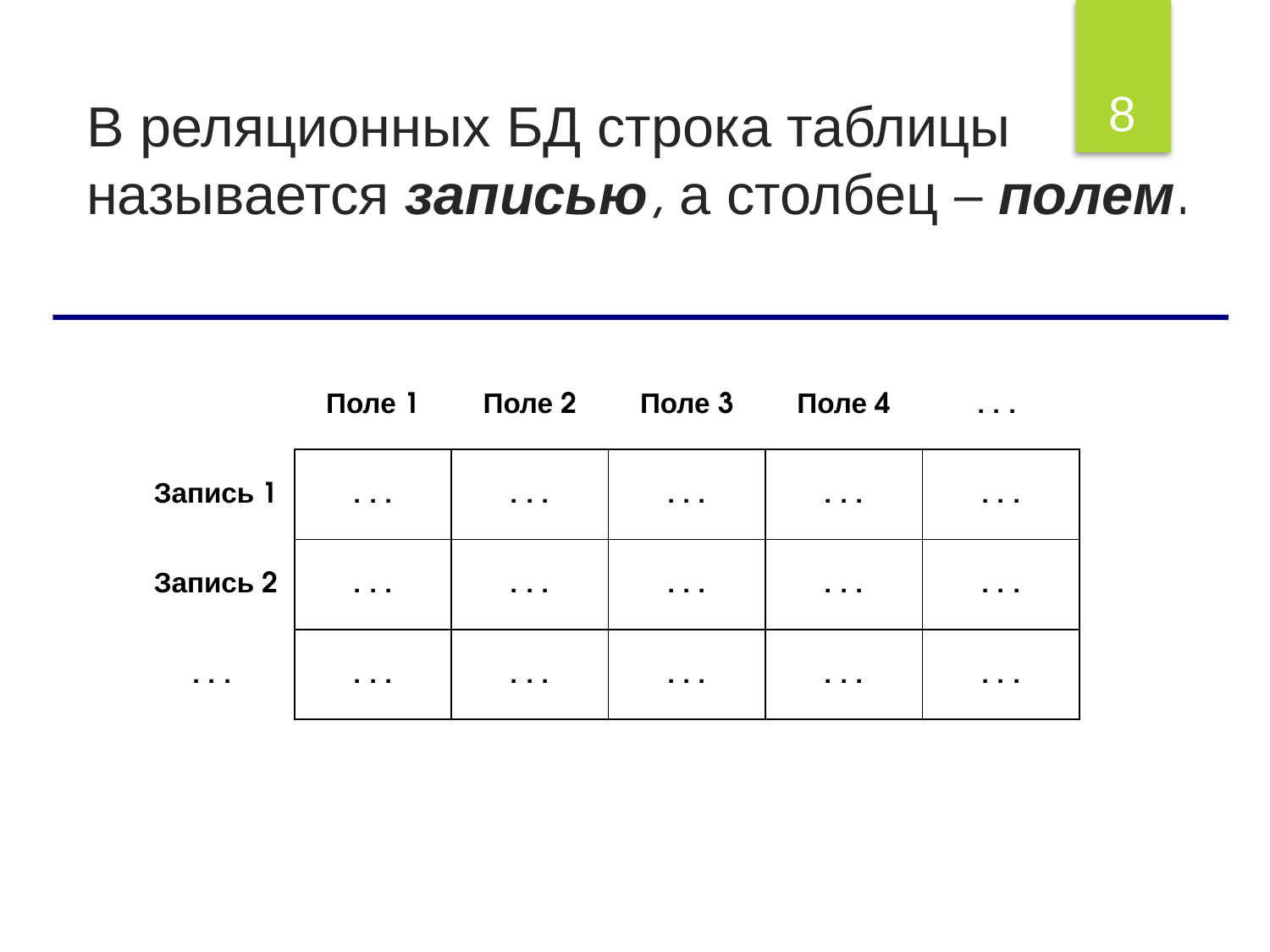

8
В реляционных БД строка таблицы называется записью, а столбец – полем.

|  | Поле 1 | Поле 2 | Поле 3 | Поле 4 | . . . |
| --- | --- | --- | --- | --- | --- |
| Запись 1 | . . . | . . . | . . . | . . . | . . . |
| Запись 2 | . . . | . . . | . . . | . . . | . . . |
| . . . | . . . | . . . | . . . | . . . | . . . |